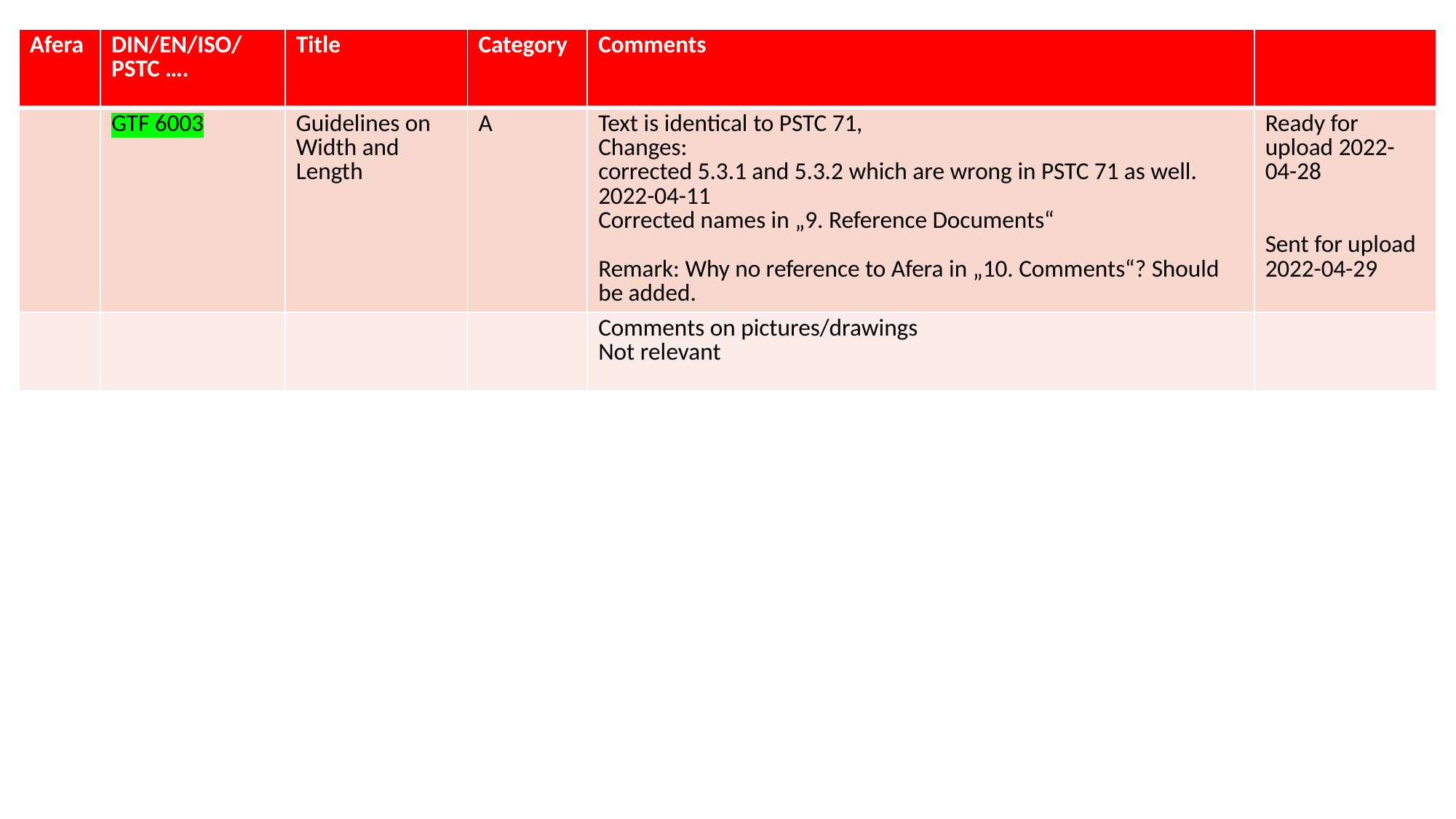

| Afera | DIN/EN/ISO/PSTC …. | Title | Category | Comments |  |
| --- | --- | --- | --- | --- | --- |
|  | GTF 6003 | Guidelines on Width and Length | A | Text is identical to PSTC 71, Changes: corrected 5.3.1 and 5.3.2 which are wrong in PSTC 71 as well. 2022-04-11 Corrected names in „9. Reference Documents“ Remark: Why no reference to Afera in „10. Comments“? Should be added. | Ready for upload 2022-04-28 Sent for upload 2022-04-29 |
|  |  |  |  | Comments on pictures/drawings Not relevant |  |